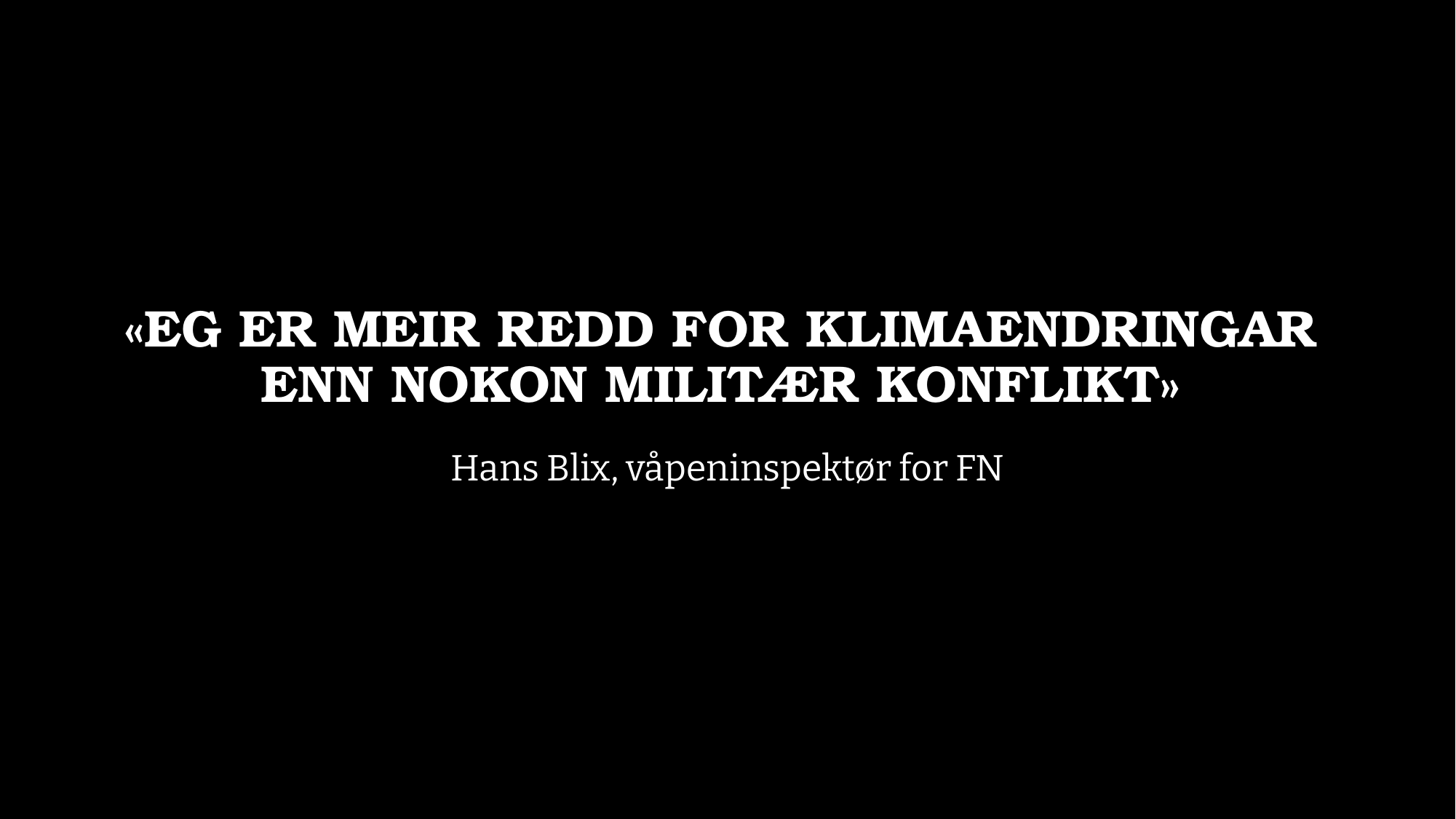

# «Eg er meir redd for klimaendringar enn nokon militær konflikt»
Hans Blix, våpeninspektør for FN